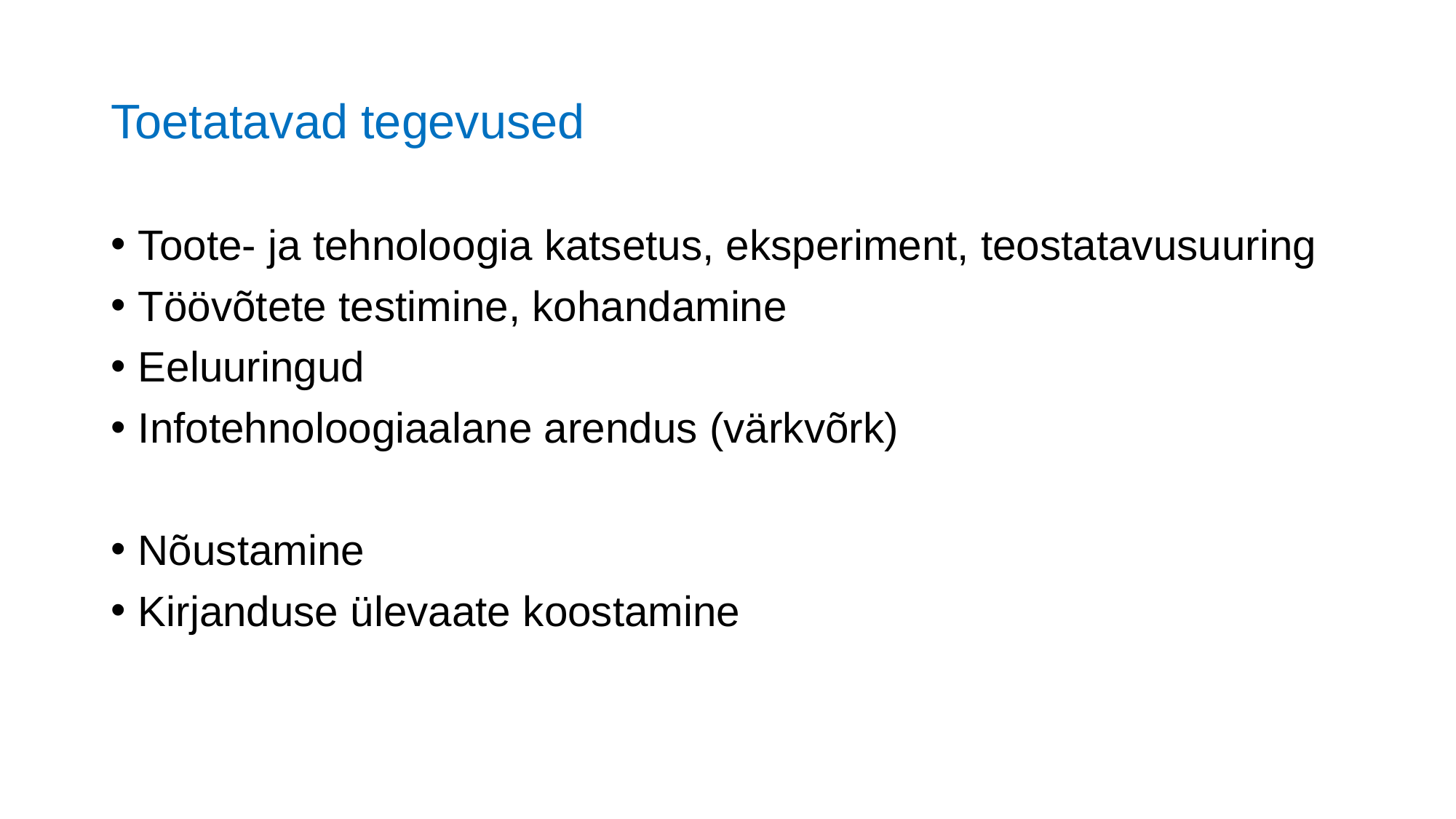

# Toetatavad tegevused
Toote- ja tehnoloogia katsetus, eksperiment, teostatavusuuring
Töövõtete testimine, kohandamine
Eeluuringud
Infotehnoloogiaalane arendus (värkvõrk)

Nõustamine
Kirjanduse ülevaate koostamine